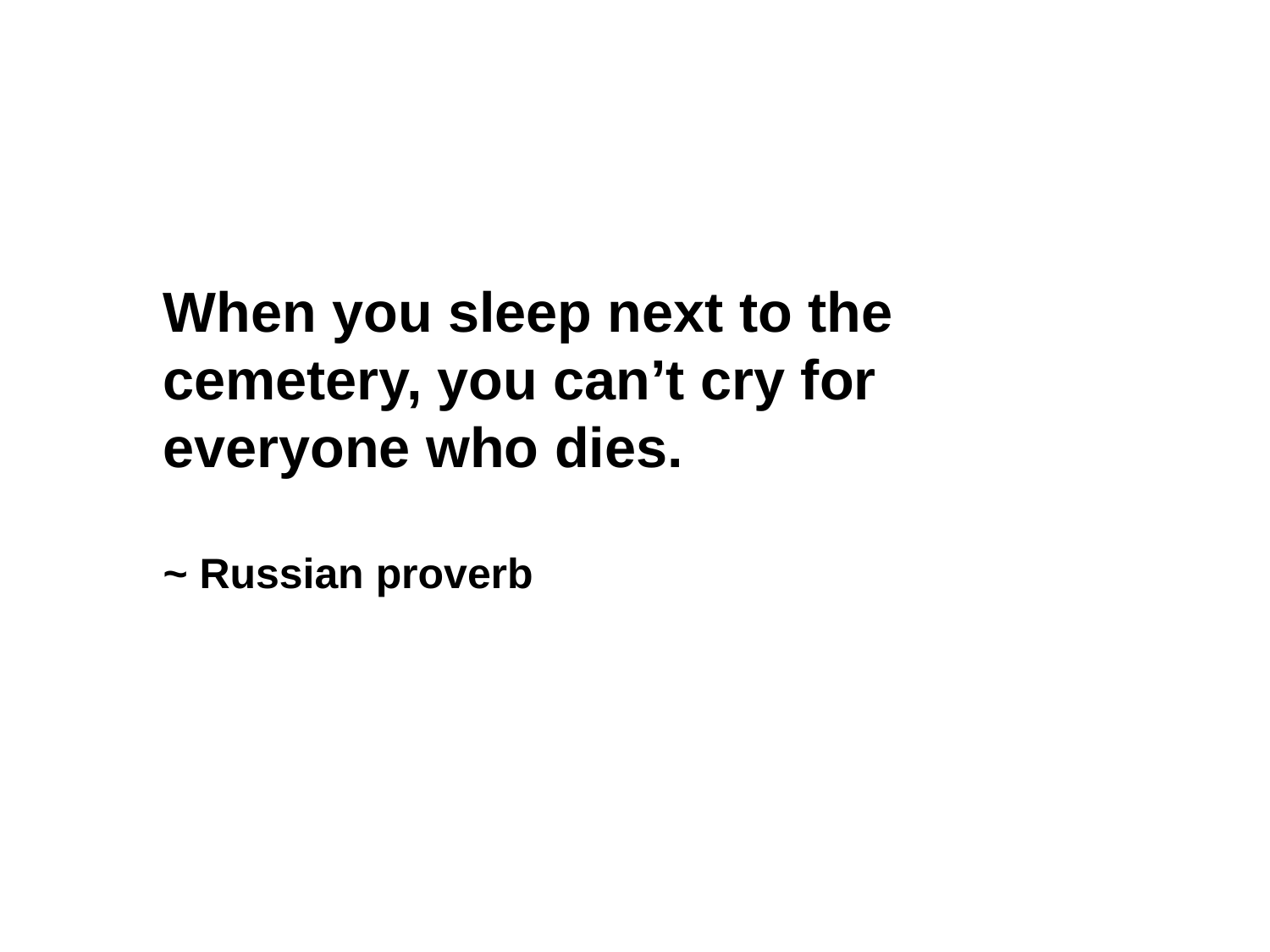

When you sleep next to the cemetery, you can’t cry for everyone who dies.

~ Russian proverb